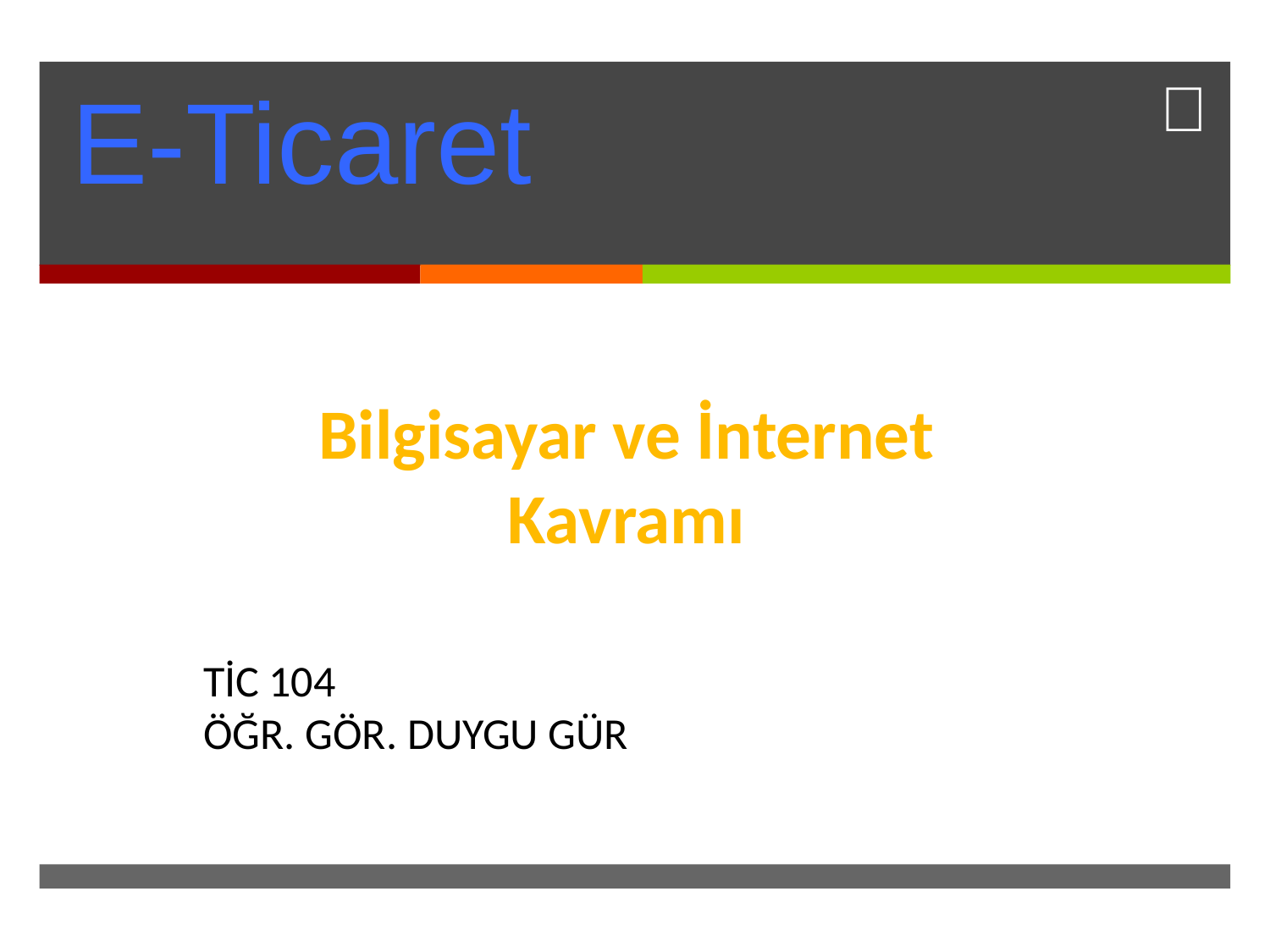

# E-Ticaret
Bilgisayar ve İnternet Kavramı
TİC 104
ÖĞR. GÖR. DUYGU GÜR